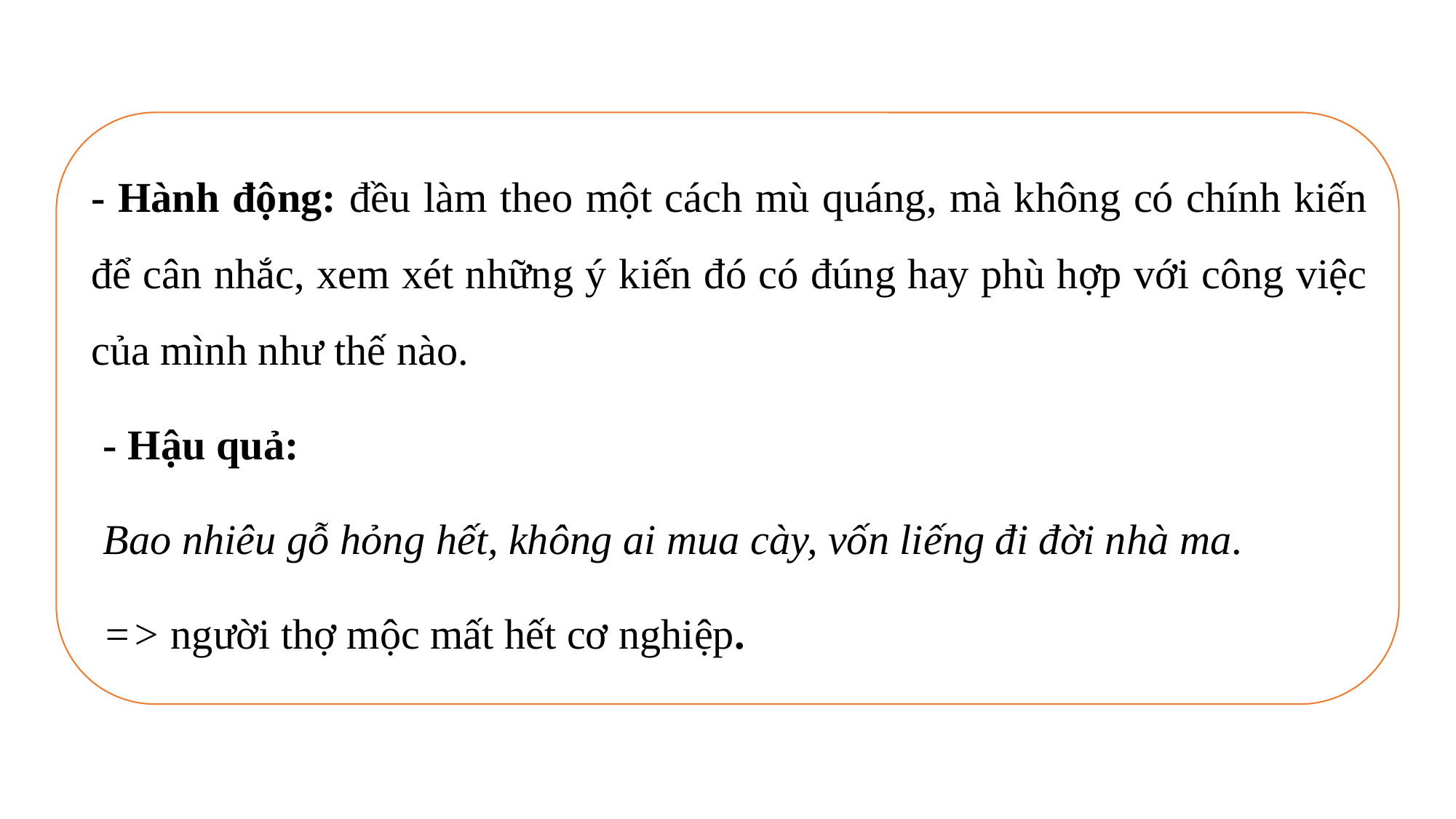

- Hành động: đều làm theo một cách mù quáng, mà không có chính kiến để cân nhắc, xem xét những ý kiến đó có đúng hay phù hợp với công việc của mình như thế nào.
- Hậu quả:
Bao nhiêu gỗ hỏng hết, không ai mua cày, vốn liếng đi đời nhà ma.
=> người thợ mộc mất hết cơ nghiệp.